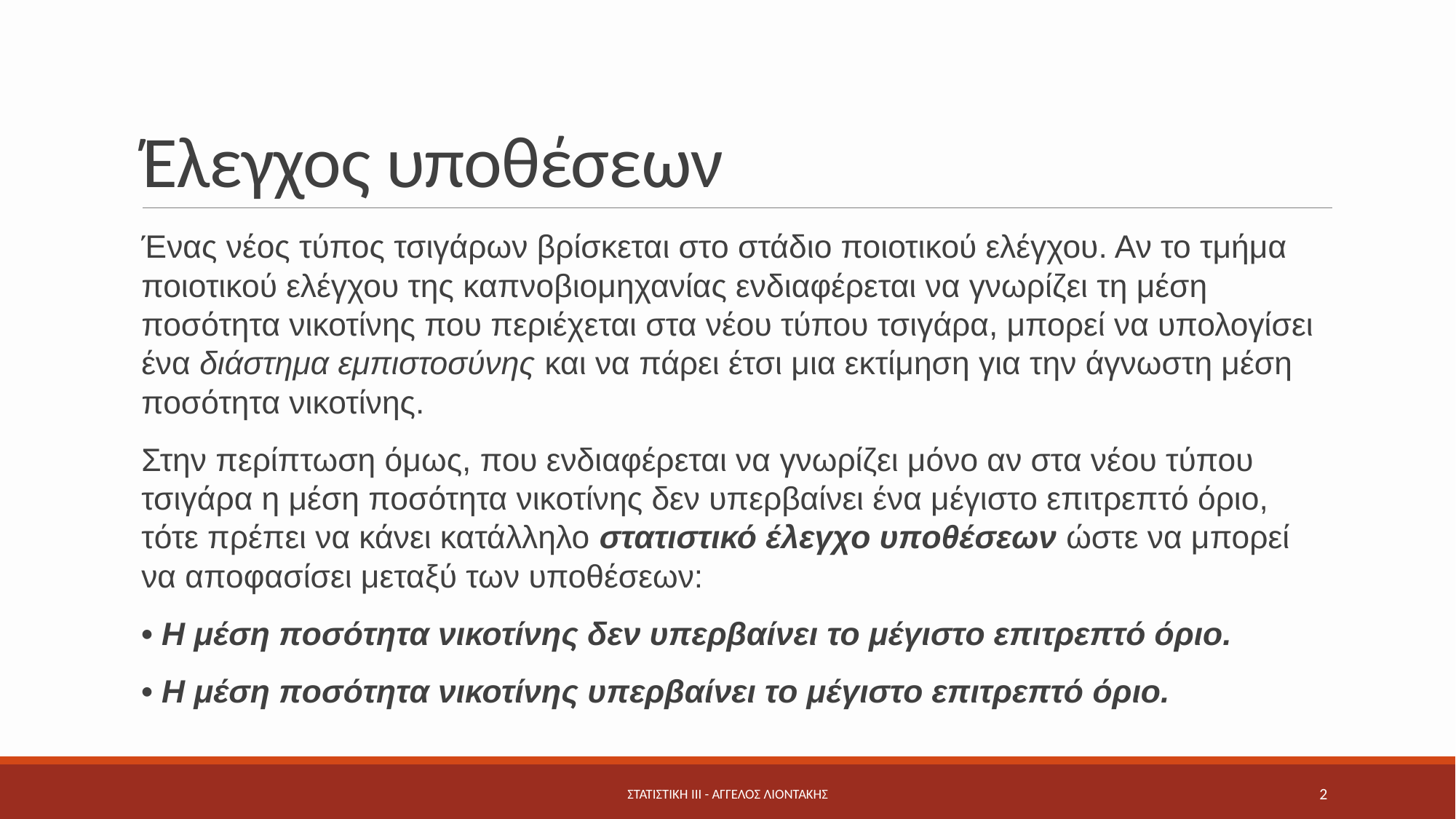

# Έλεγχος υποθέσεων
Ένας νέος τύπος τσιγάρων βρίσκεται στο στάδιο ποιοτικού ελέγχου. Αν το τμήμα ποιοτικού ελέγχου της καπνοβιομηχανίας ενδιαφέρεται να γνωρίζει τη μέση ποσότητα νικοτίνης που περιέχεται στα νέου τύπου τσιγάρα, μπορεί να υπολογίσει ένα διάστημα εμπιστοσύνης και να πάρει έτσι μια εκτίμηση για την άγνωστη μέση ποσότητα νικοτίνης.
Στην περίπτωση όμως, που ενδιαφέρεται να γνωρίζει μόνο αν στα νέου τύπου τσιγάρα η μέση ποσότητα νικοτίνης δεν υπερβαίνει ένα μέγιστο επιτρεπτό όριο, τότε πρέπει να κάνει κατάλληλο στατιστικό έλεγχο υποθέσεων ώστε να μπορεί να αποφασίσει μεταξύ των υποθέσεων:
• Η μέση ποσότητα νικοτίνης δεν υπερβαίνει το μέγιστο επιτρεπτό όριο.
• Η μέση ποσότητα νικοτίνης υπερβαίνει το μέγιστο επιτρεπτό όριο.
ΣΤΑΤΙΣΤΙΚΗ ΙΙΙ - Άγγελος Λιοντάκης
2